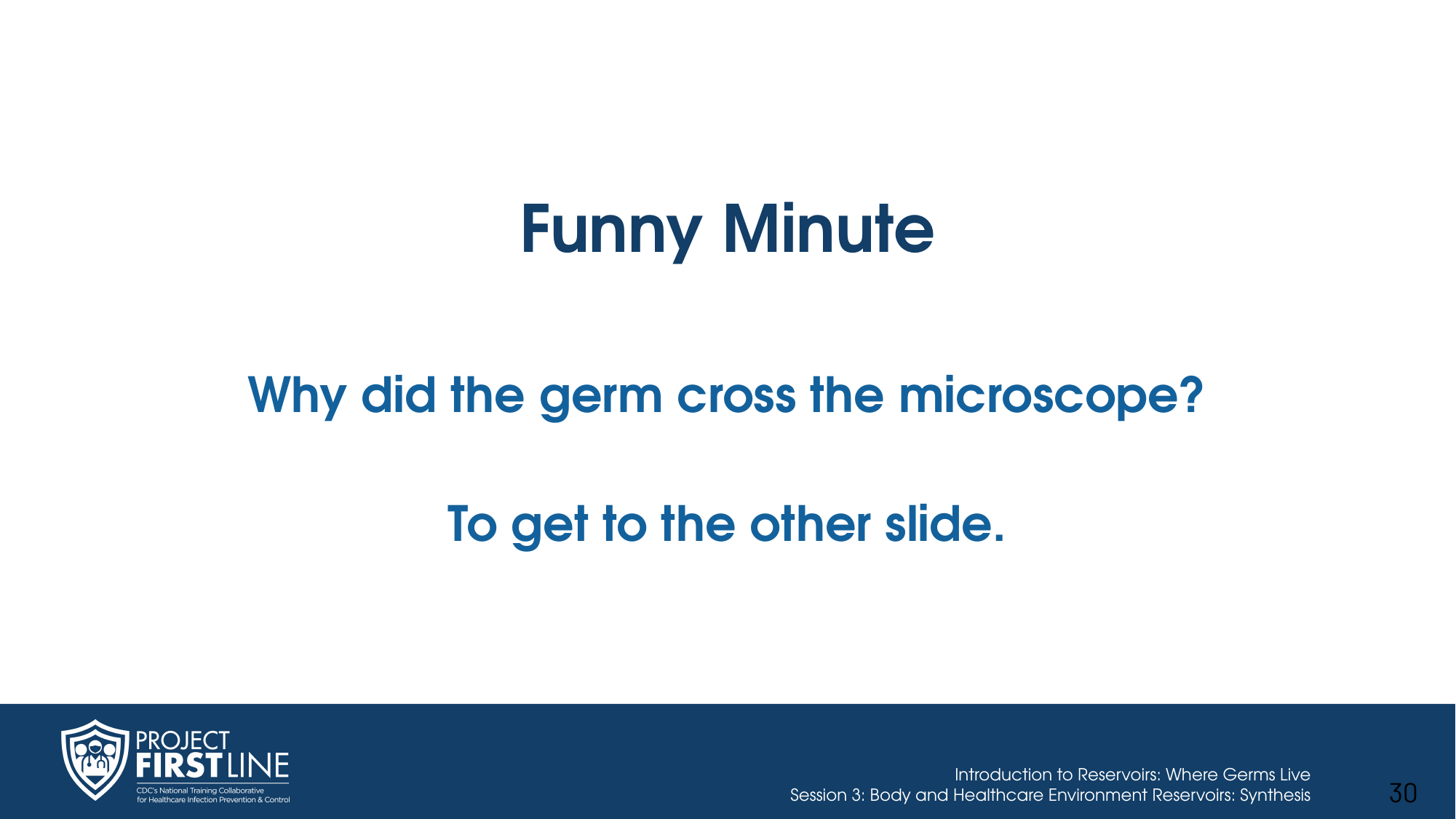

# Funny Minute
Why did the germ cross the microscope?
To get to the other slide.